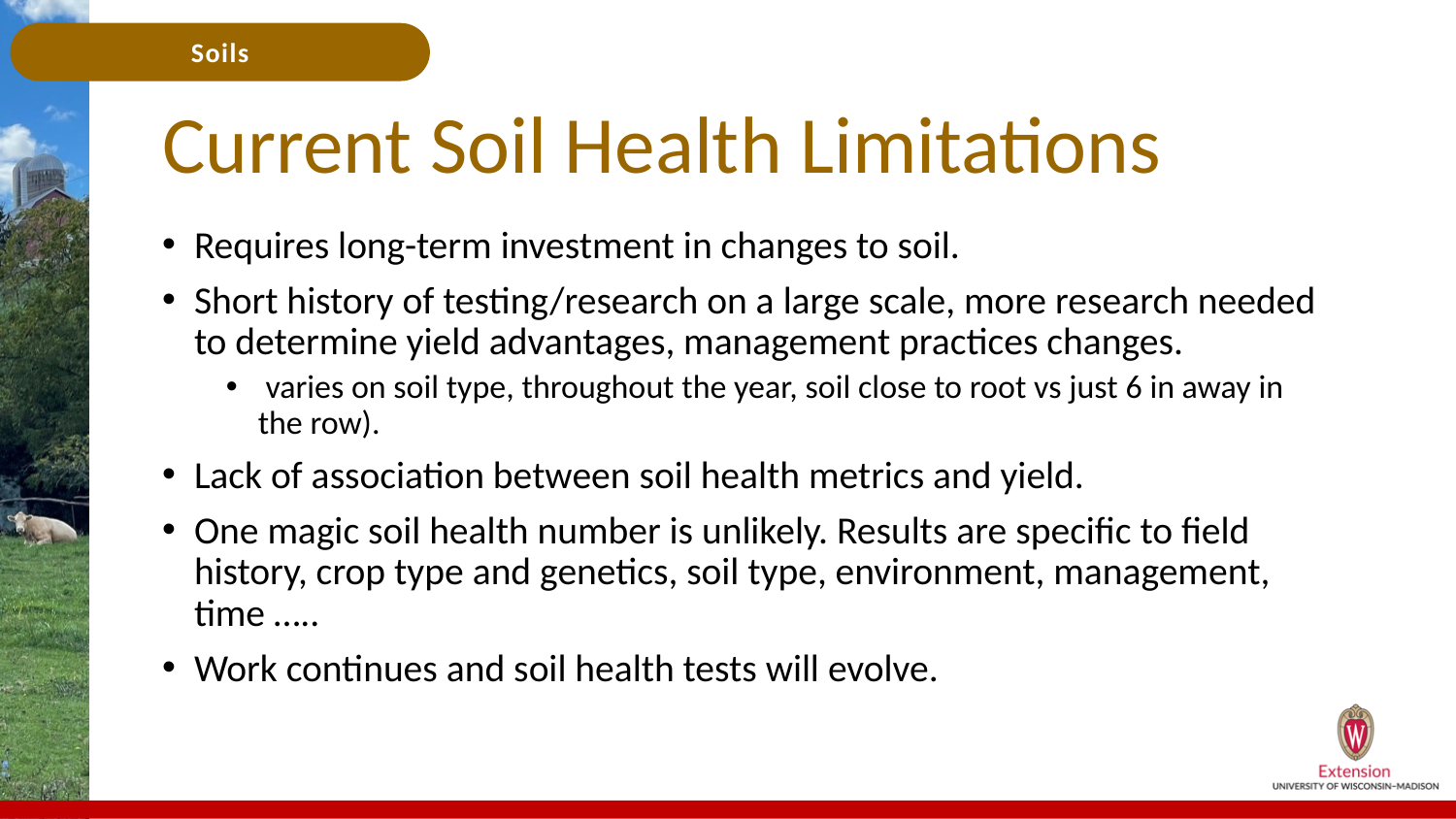

# Current Soil Health Limitations
Requires long-term investment in changes to soil.
Short history of testing/research on a large scale, more research needed to determine yield advantages, management practices changes.
 varies on soil type, throughout the year, soil close to root vs just 6 in away in the row).
Lack of association between soil health metrics and yield.
One magic soil health number is unlikely. Results are specific to field history, crop type and genetics, soil type, environment, management, time …..
Work continues and soil health tests will evolve.